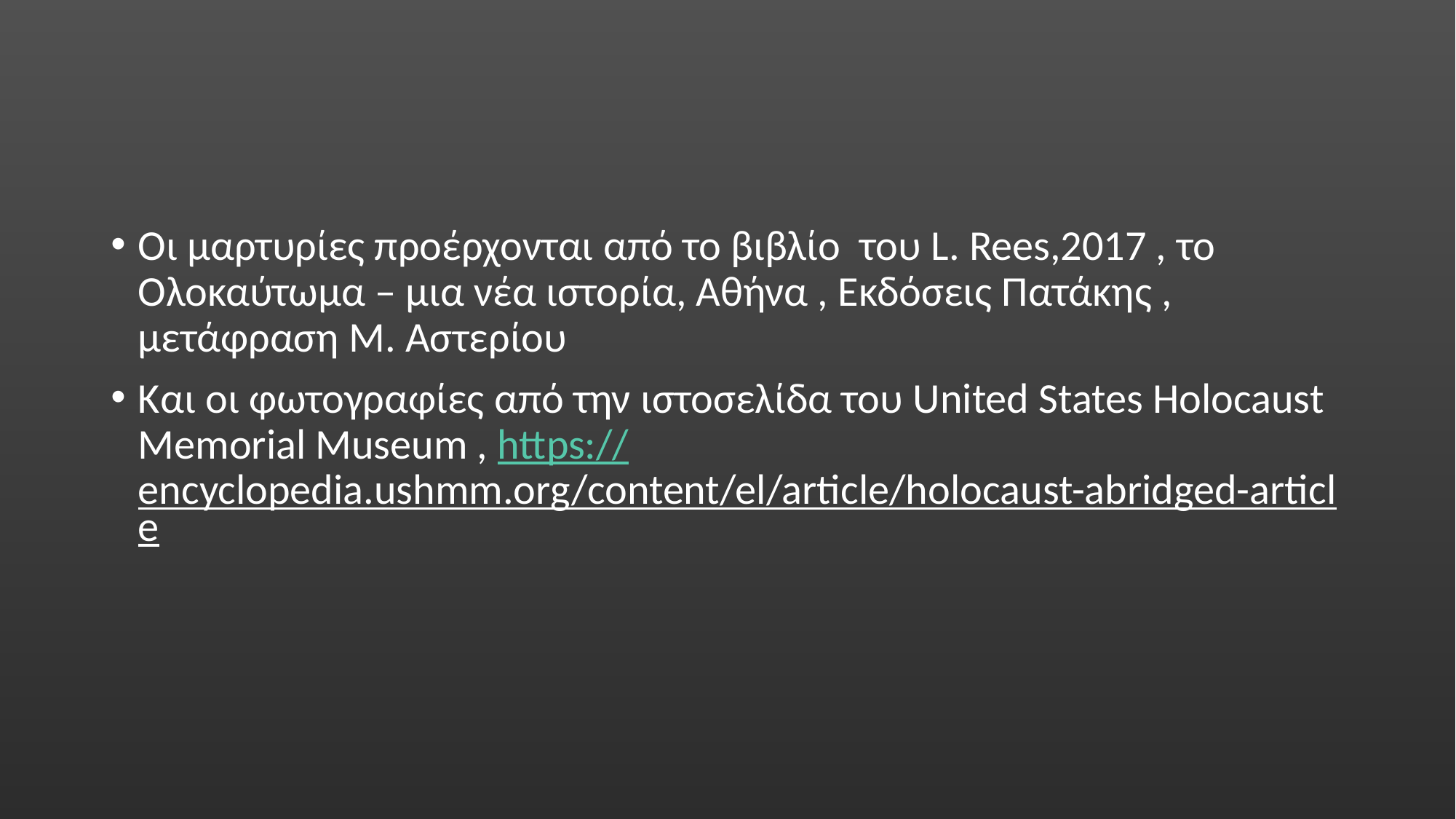

#
Οι μαρτυρίες προέρχονται από το βιβλίο  του L. Rees,2017 , το Ολοκαύτωμα – μια νέα ιστορία, Αθήνα , Εκδόσεις Πατάκης , μετάφραση Μ. Αστερίου
Και οι φωτογραφίες από την ιστοσελίδα του United States Holocaust Memorial Museum , https://encyclopedia.ushmm.org/content/el/article/holocaust-abridged-article